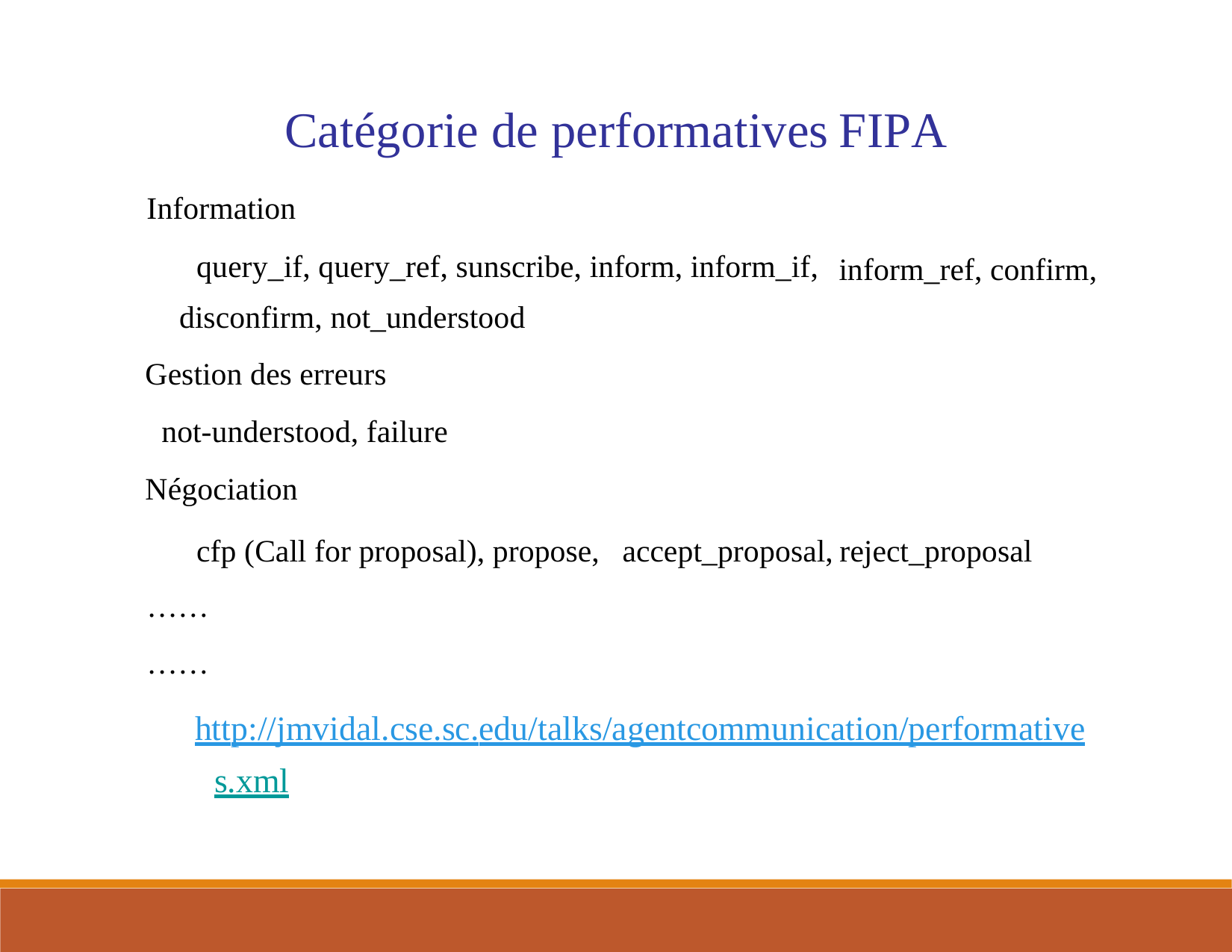

Catégorie de performatives
   Information
  query_if, query_ref, sunscribe, inform, inform_if,
disconfirm, not_understood
   Gestion des erreurs
  not-understood, failure
   Négociation
FIPA
inform_ref, confirm,
  cfp (Call for proposal), propose,
   ……
   ……
accept_proposal,
reject_proposal
  http://jmvidal.cse.sc.edu/talks/agentcommunication/performative
s.xml